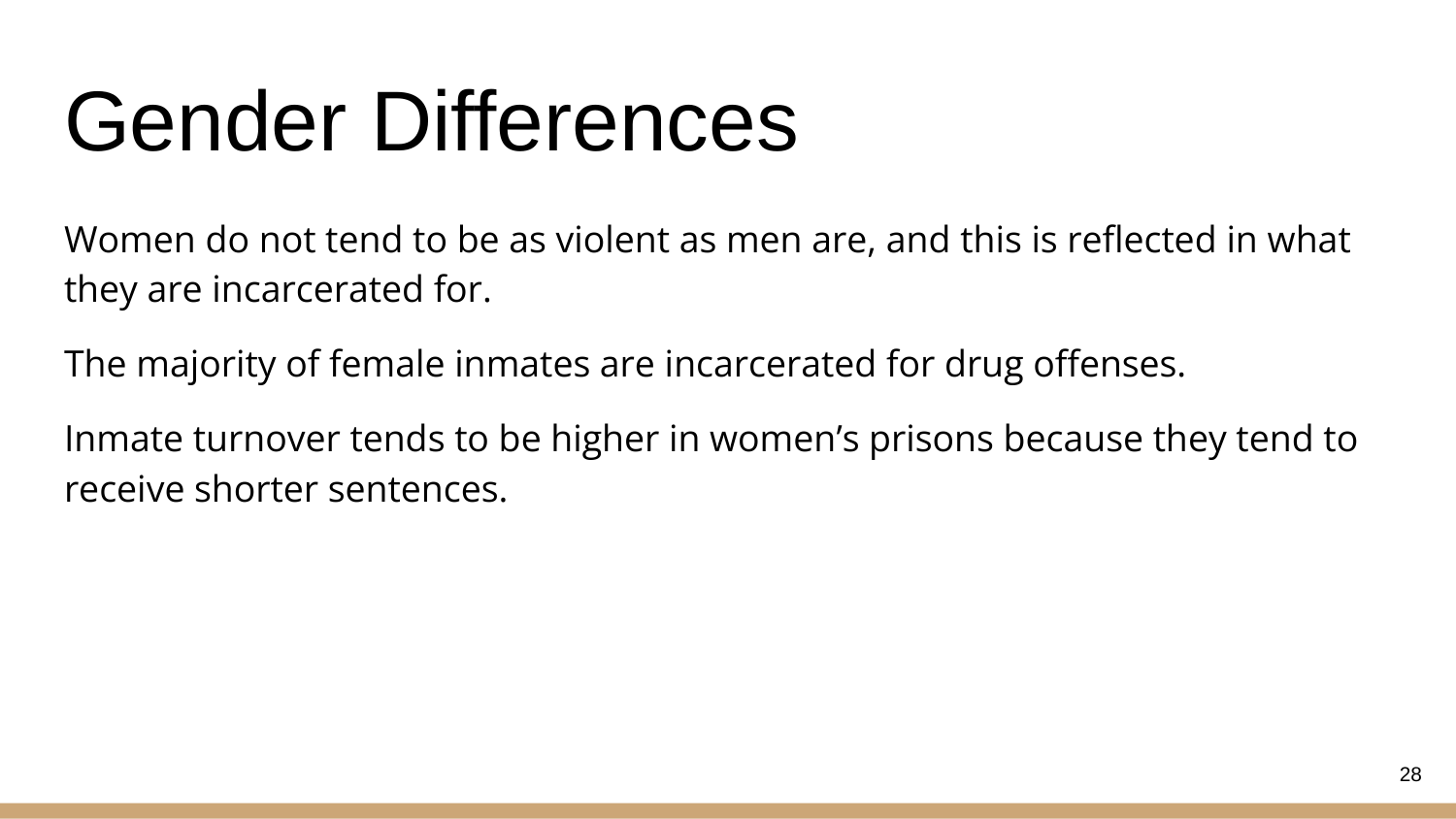

# Gender Differences
Women do not tend to be as violent as men are, and this is reflected in what they are incarcerated for.
The majority of female inmates are incarcerated for drug offenses.
Inmate turnover tends to be higher in women’s prisons because they tend to receive shorter sentences.

28